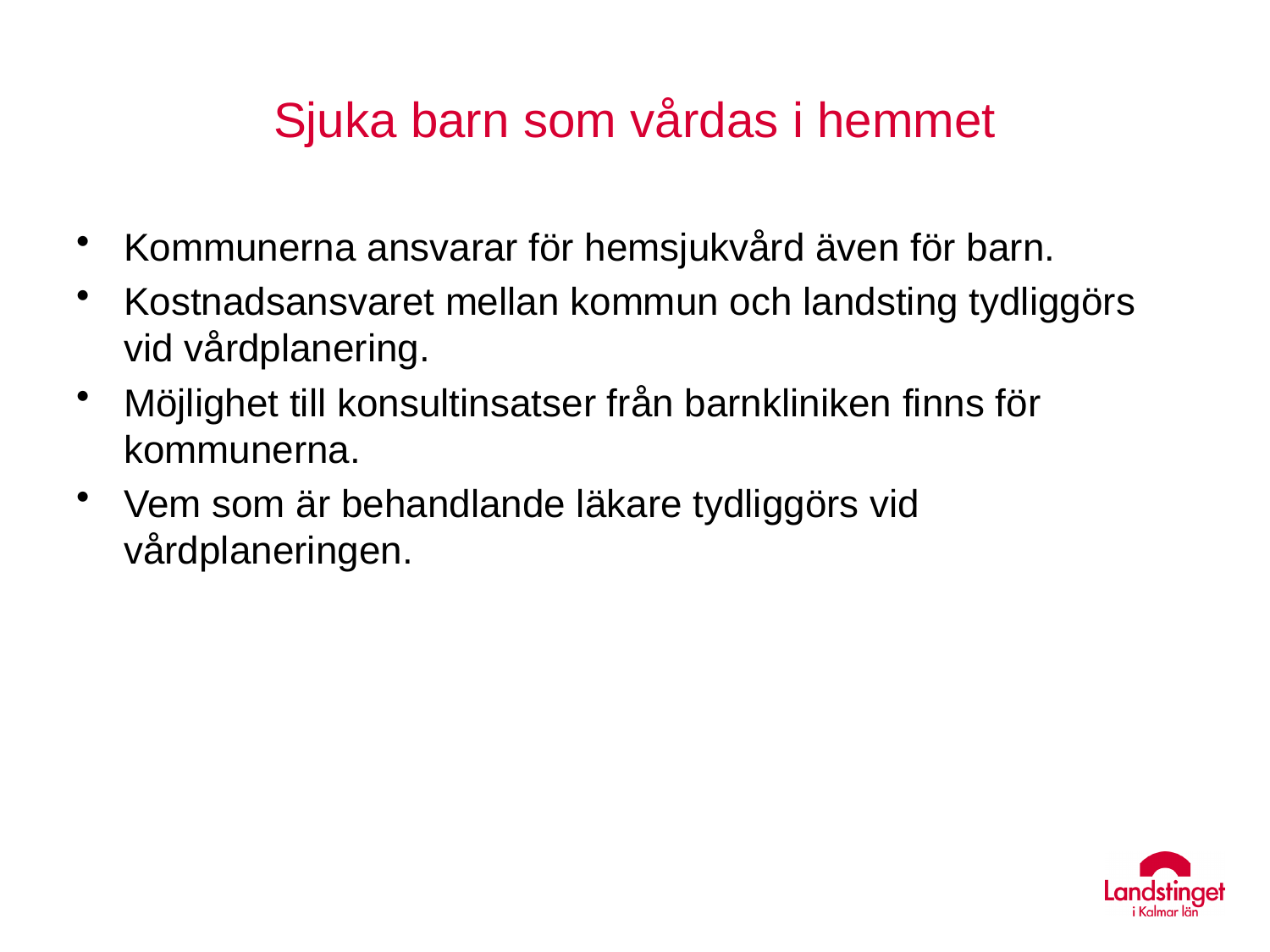

# Sjuka barn som vårdas i hemmet
Kommunerna ansvarar för hemsjukvård även för barn.
Kostnadsansvaret mellan kommun och landsting tydliggörs vid vårdplanering.
Möjlighet till konsultinsatser från barnkliniken finns för kommunerna.
Vem som är behandlande läkare tydliggörs vid vårdplaneringen.